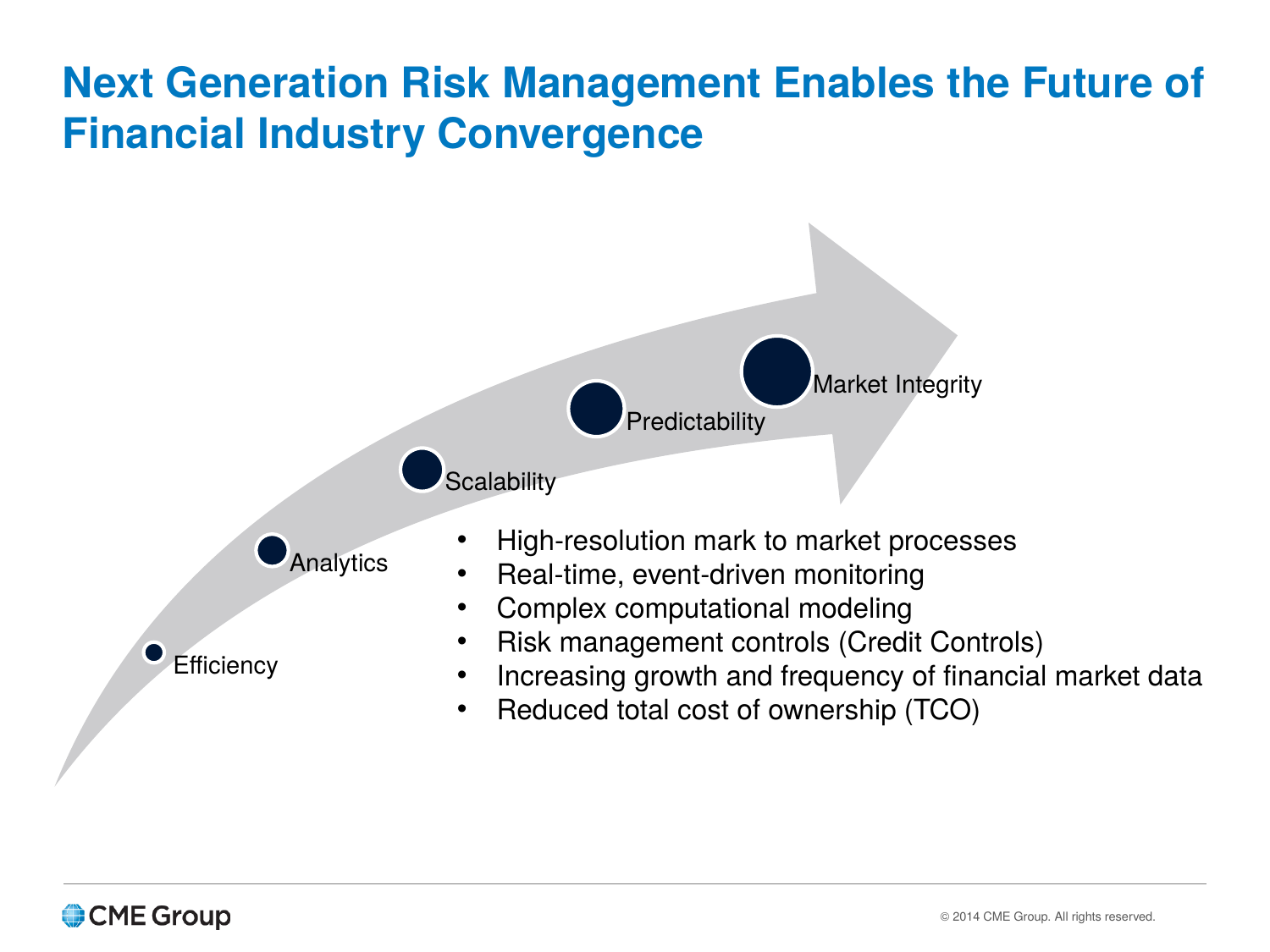

Next Generation Risk Management Enables the Future of Financial Industry Convergence
Efficiency
Analytics
Scalability
Predictability
Market Integrity
High-resolution mark to market processes
Real-time, event-driven monitoring
Complex computational modeling
Risk management controls (Credit Controls)
Increasing growth and frequency of financial market data
Reduced total cost of ownership (TCO)